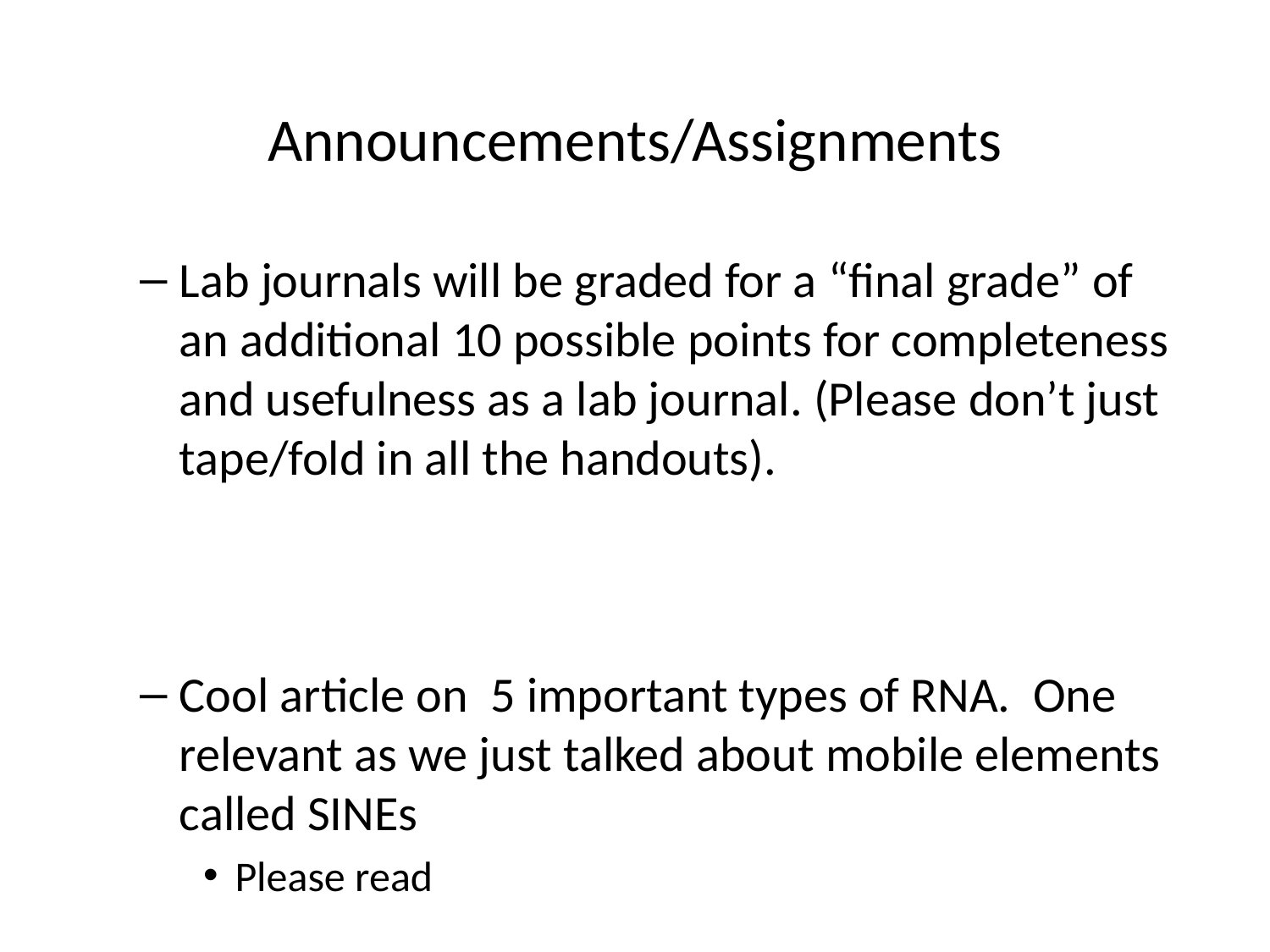

# Announcements/Assignments

Lab journals will be graded for a “final grade” of an additional 10 possible points for completeness and usefulness as a lab journal. (Please don’t just tape/fold in all the handouts).

Cool article on  5 important types of RNA.  One relevant as we just talked about mobile elements called SINEs
Please read